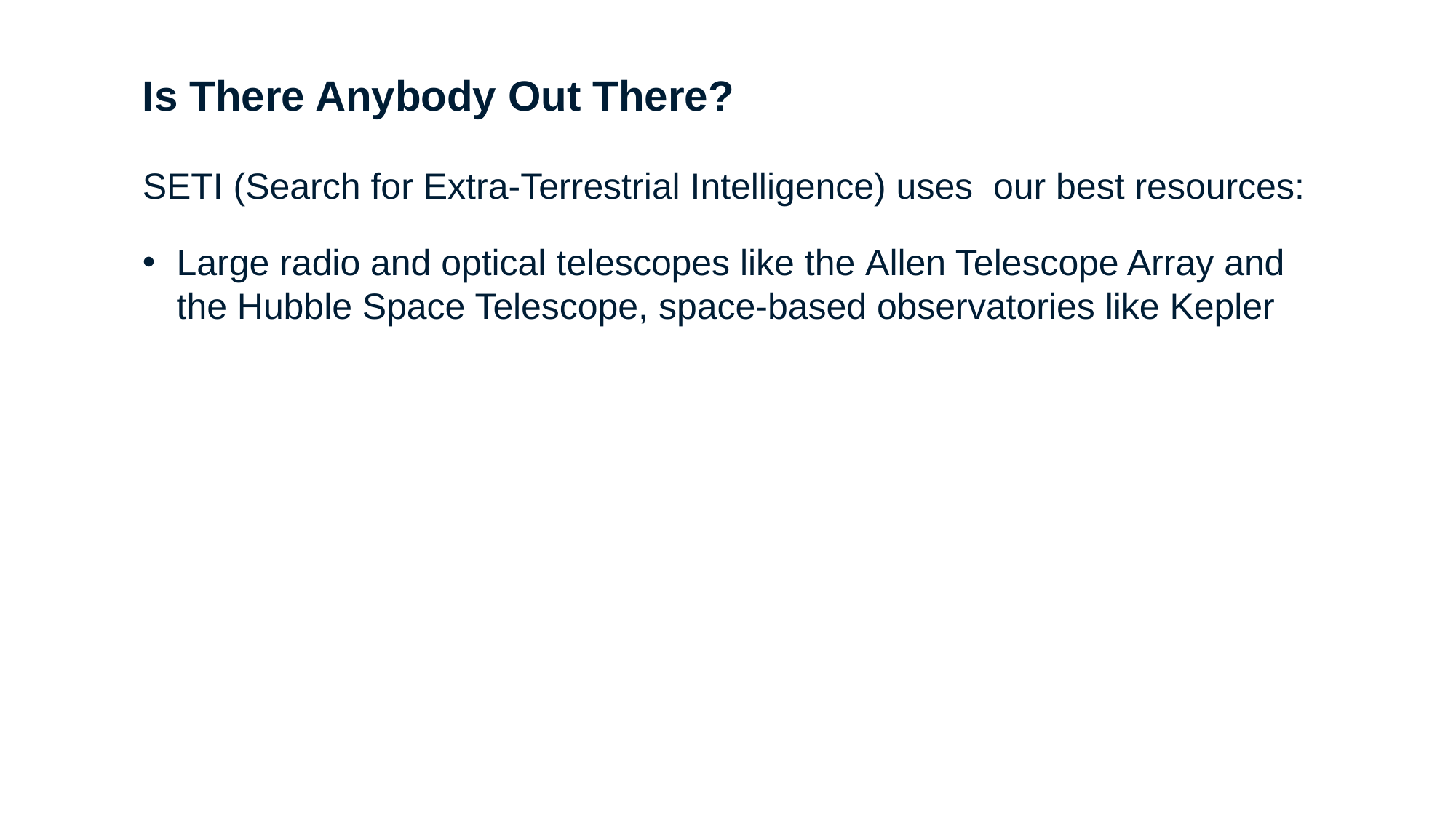

Is There Anybody Out There?

SETI (Search for Extra-Terrestrial Intelligence) uses  our best resources:

Large radio and optical telescopes like the Allen Telescope Array and the Hubble Space Telescope, space-based observatories like Kepler